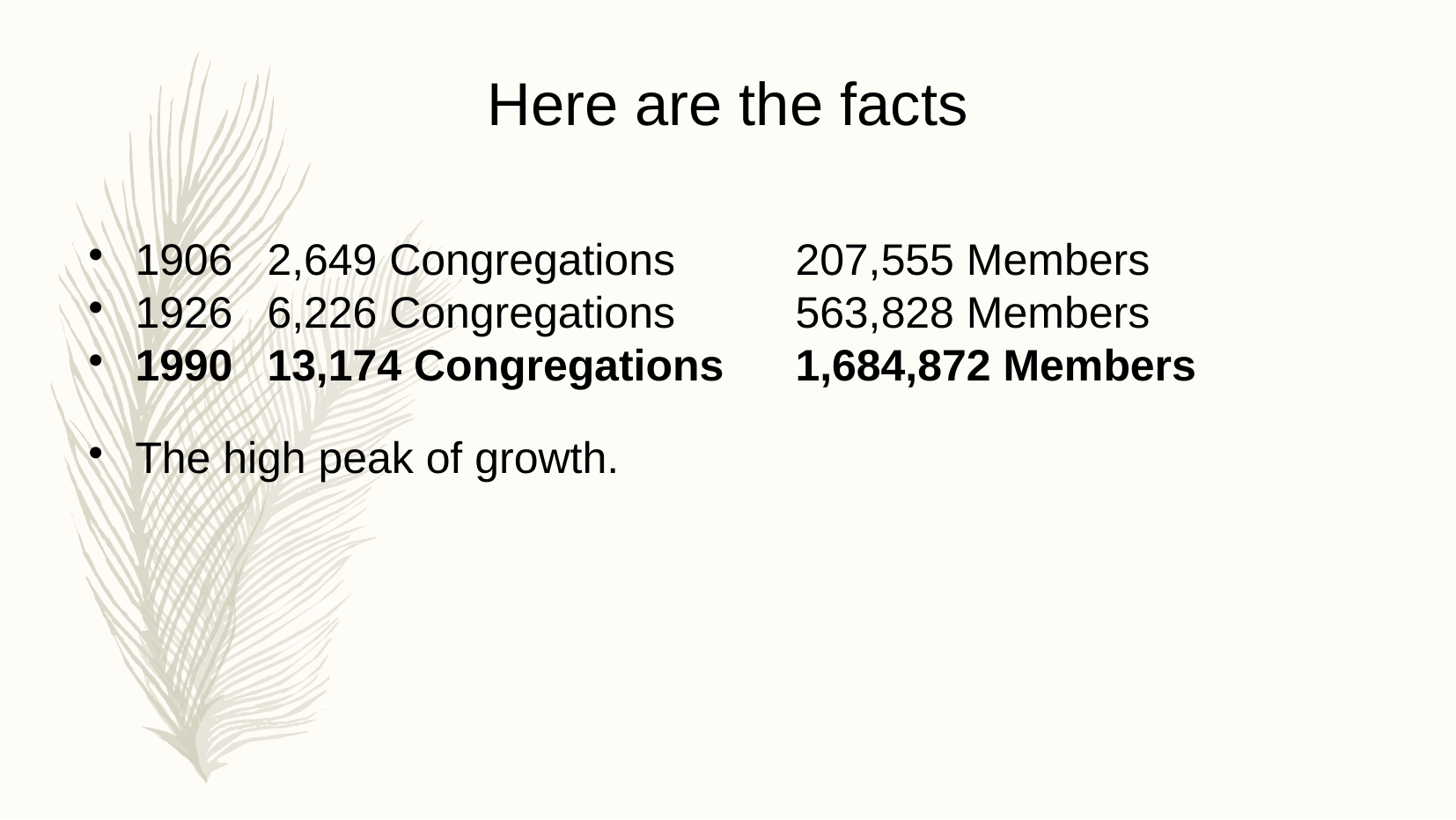

Here are the facts

1906	2,649 Congregations	207,555 Members
1926	6,226 Congregations	563,828 Members
1990	13,174 Congregations	1,684,872 Members

The high peak of growth.